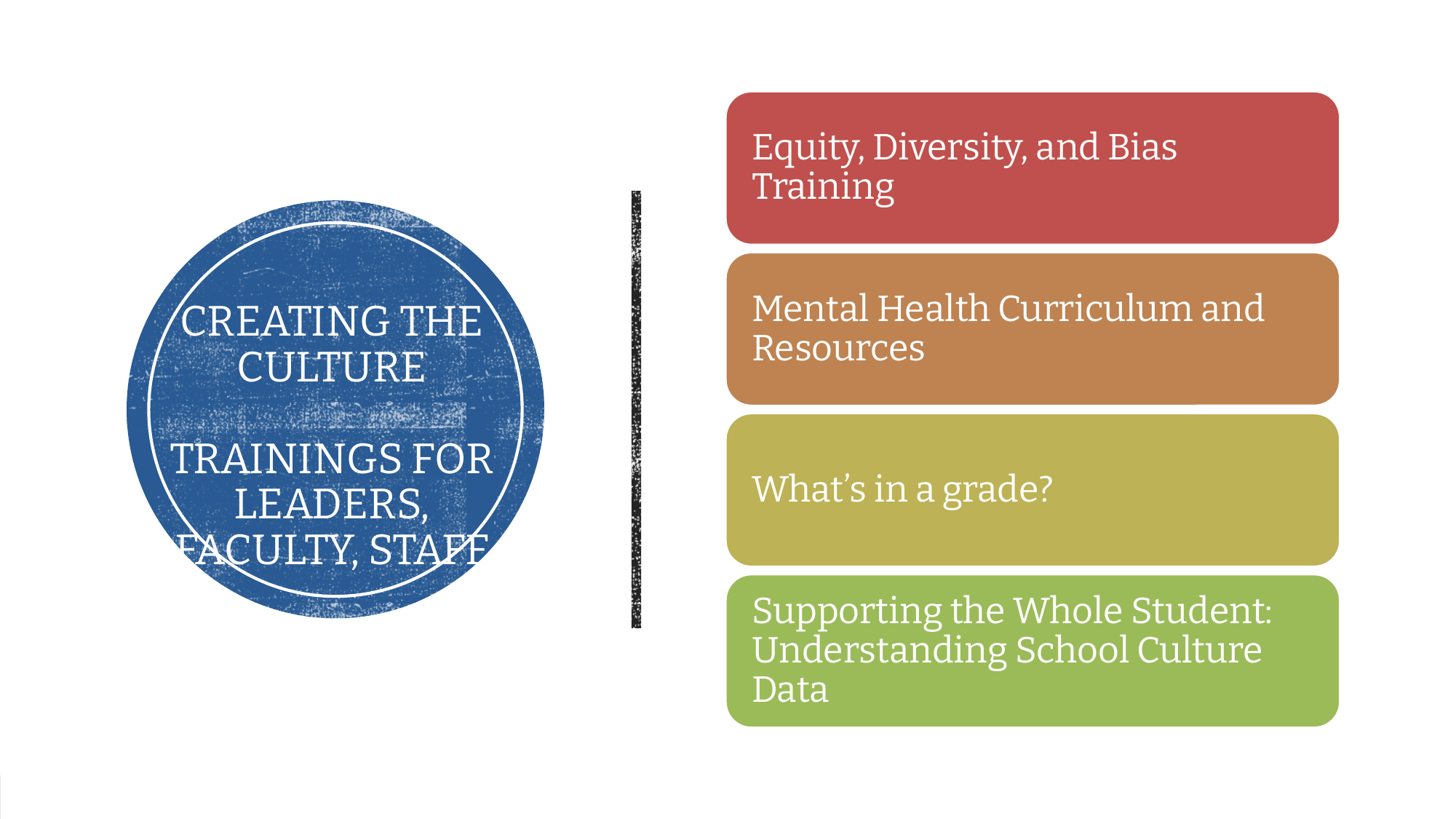

Equity, Diversity, and Bias Training
Mental Health Curriculum and Resources
What’s in a grade?
Supporting the Whole Student: Understanding School Culture Data

# Creating the culture trainings for leaders, Faculty, staff